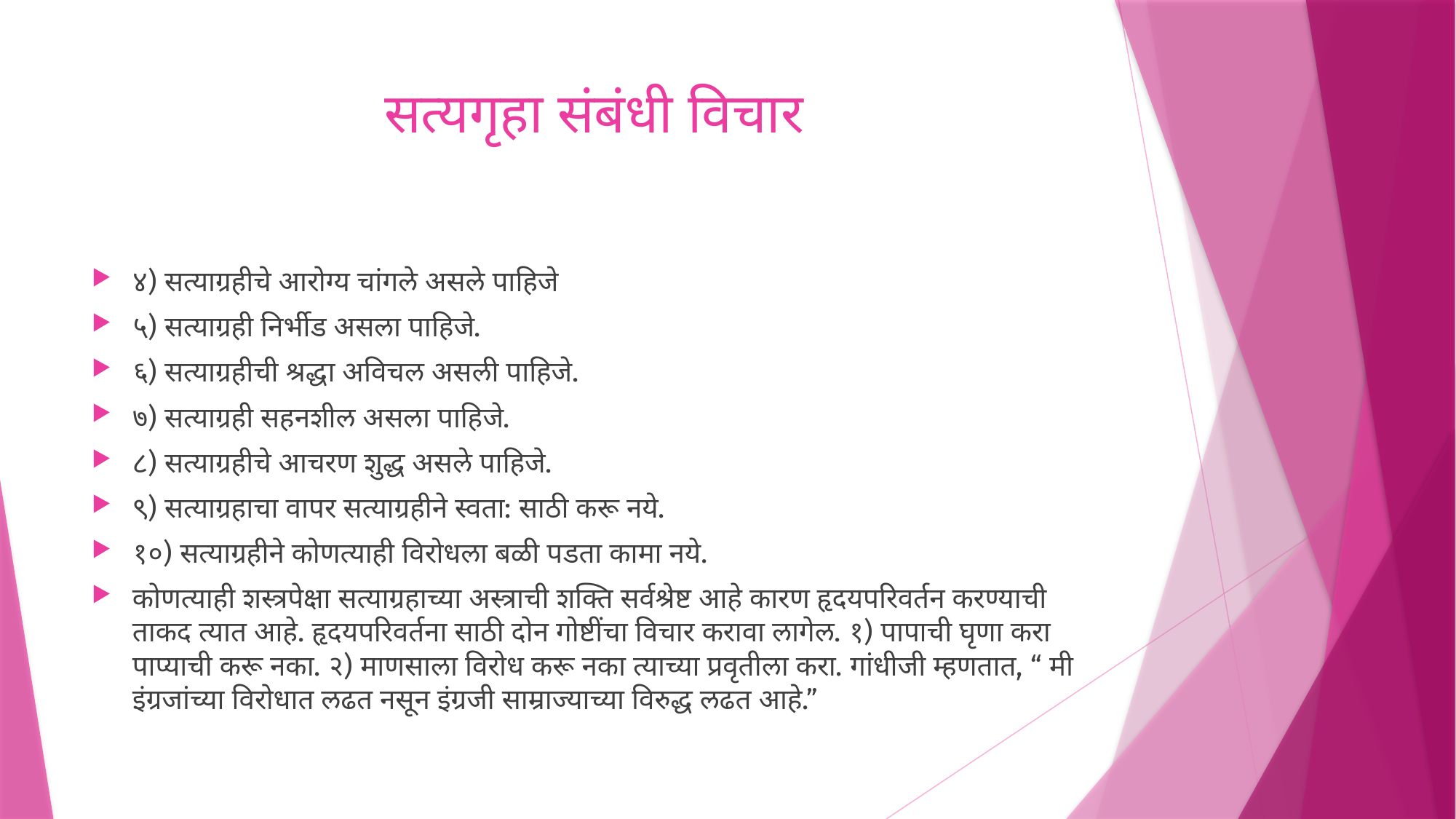

# सत्यगृहा संबंधी विचार
४) सत्याग्रहीचे आरोग्य चांगले असले पाहिजे
५) सत्याग्रही निर्भीड असला पाहिजे.
६) सत्याग्रहीची श्रद्धा अविचल असली पाहिजे.
७) सत्याग्रही सहनशील असला पाहिजे.
८) सत्याग्रहीचे आचरण शुद्ध असले पाहिजे.
९) सत्याग्रहाचा वापर सत्याग्रहीने स्वता: साठी करू नये.
१०) सत्याग्रहीने कोणत्याही विरोधला बळी पडता कामा नये.
कोणत्याही शस्त्रपेक्षा सत्याग्रहाच्या अस्त्राची शक्ति सर्वश्रेष्ट आहे कारण हृदयपरिवर्तन करण्याची ताकद त्यात आहे. हृदयपरिवर्तना साठी दोन गोष्टींचा विचार करावा लागेल. १) पापाची घृणा करा पाप्याची करू नका. २) माणसाला विरोध करू नका त्याच्या प्रवृतीला करा. गांधीजी म्हणतात, “ मी इंग्रजांच्या विरोधात लढत नसून इंग्रजी साम्राज्याच्या विरुद्ध लढत आहे.”